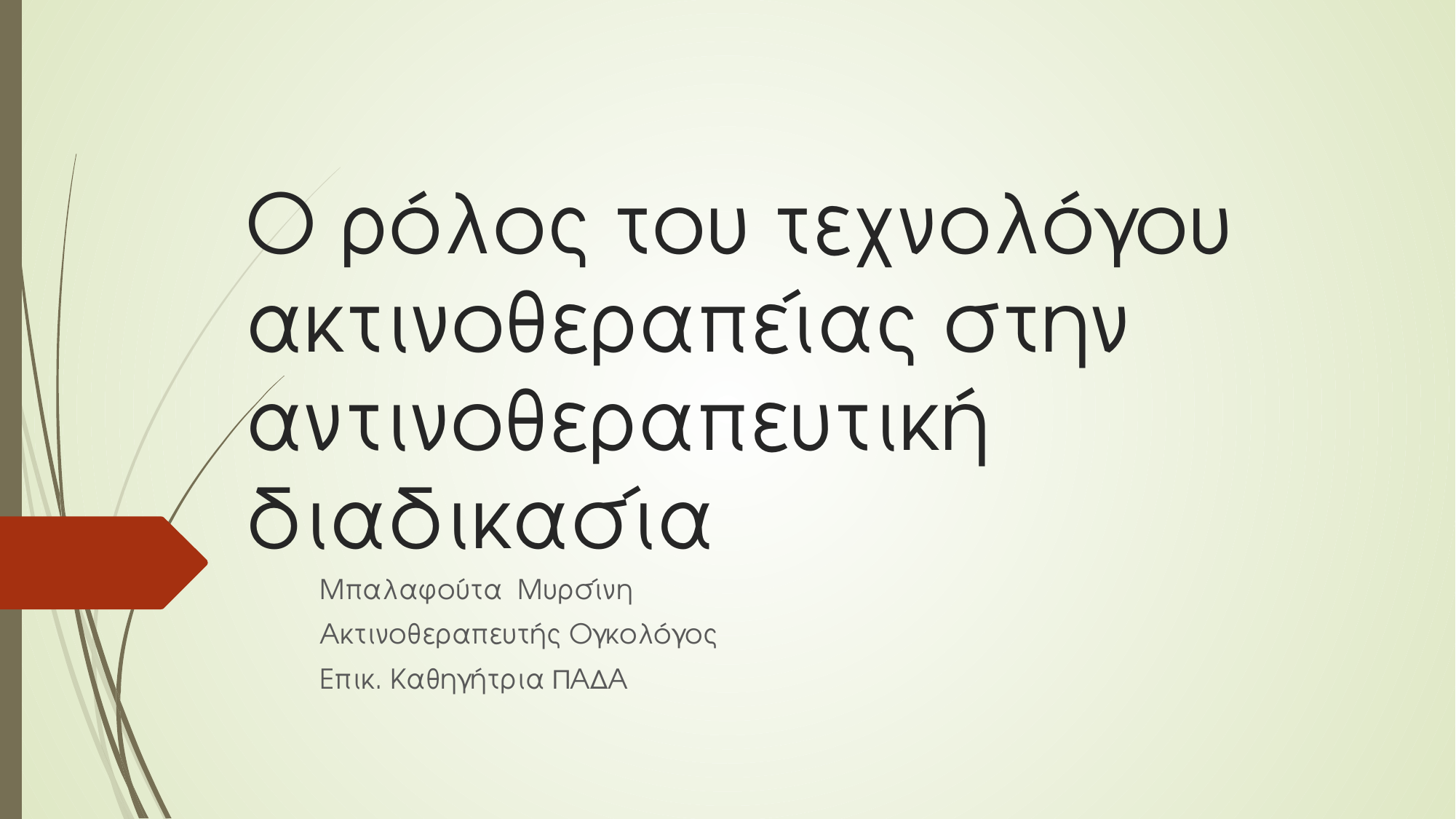

# Ο ρόλος του τεχνολόγου ακτινοθεραπείας στην αντινοθεραπευτική διαδικασία
Μπαλαφούτα  Μυρσίνη
Ακτινοθεραπευτής Ογκολόγος
Επικ. Καθηγήτρια ΠΑΔΑ